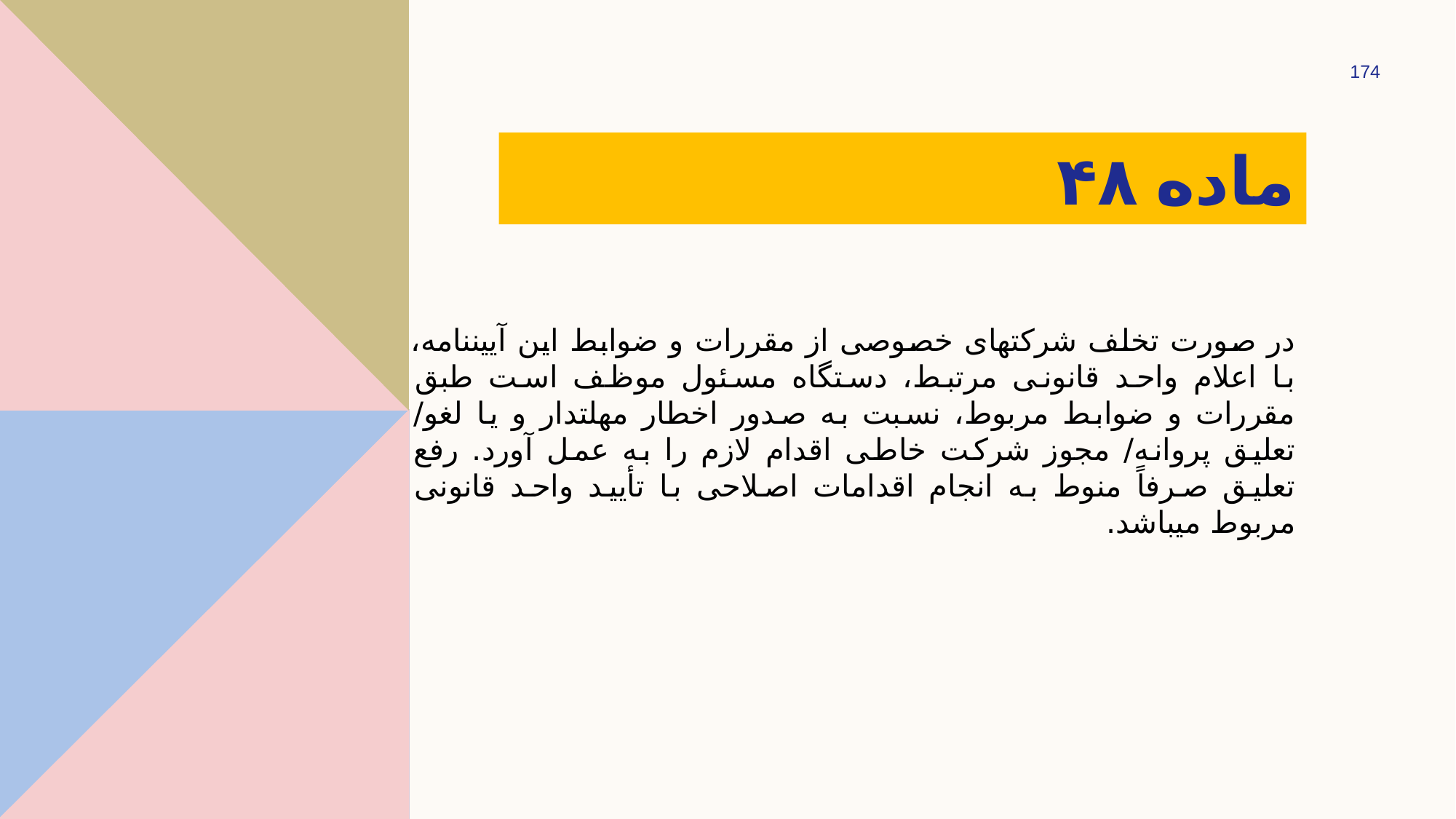

174
# ماده ۴۸
در صورت تخلف شرکت­های خصوصی از مقررات و ضوابط این آیین­نامه، با اعلام واحد قانونی مرتبط، دستگاه مسئول موظف است طبق مقررات و ضوابط مربوط، نسبت به صدور اخطار مهلت­دار و یا لغو/ تعلیق پروانه/ مجوز شرکت خاطی اقدام لازم را به عمل آورد. رفع تعلیق صرفاً منوط به انجام اقدامات اصلاحی با تأیید واحد قانونی مربوط می­باشد.